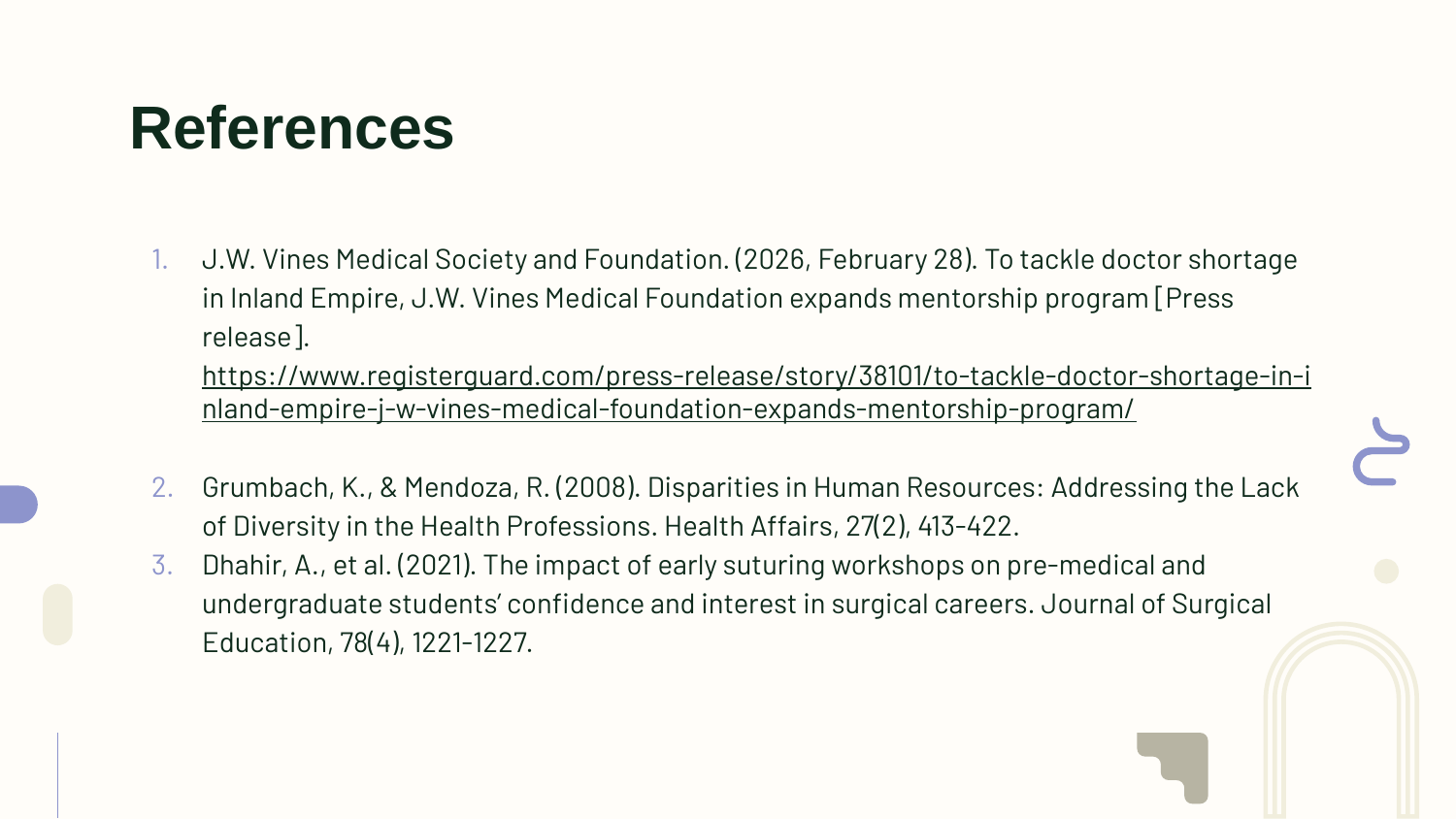

# References

J.W. Vines Medical Society and Foundation. (2026, February 28). To tackle doctor shortage in Inland Empire, J.W. Vines Medical Foundation expands mentorship program [Press release]. https://www.registerguard.com/press-release/story/38101/to-tackle-doctor-shortage-in-inland-empire-j-w-vines-medical-foundation-expands-mentorship-program/
Grumbach, K., & Mendoza, R. (2008). Disparities in Human Resources: Addressing the Lack of Diversity in the Health Professions. Health Affairs, 27(2), 413-422.
Dhahir, A., et al. (2021). The impact of early suturing workshops on pre-medical and undergraduate students’ confidence and interest in surgical careers. Journal of Surgical Education, 78(4), 1221-1227.